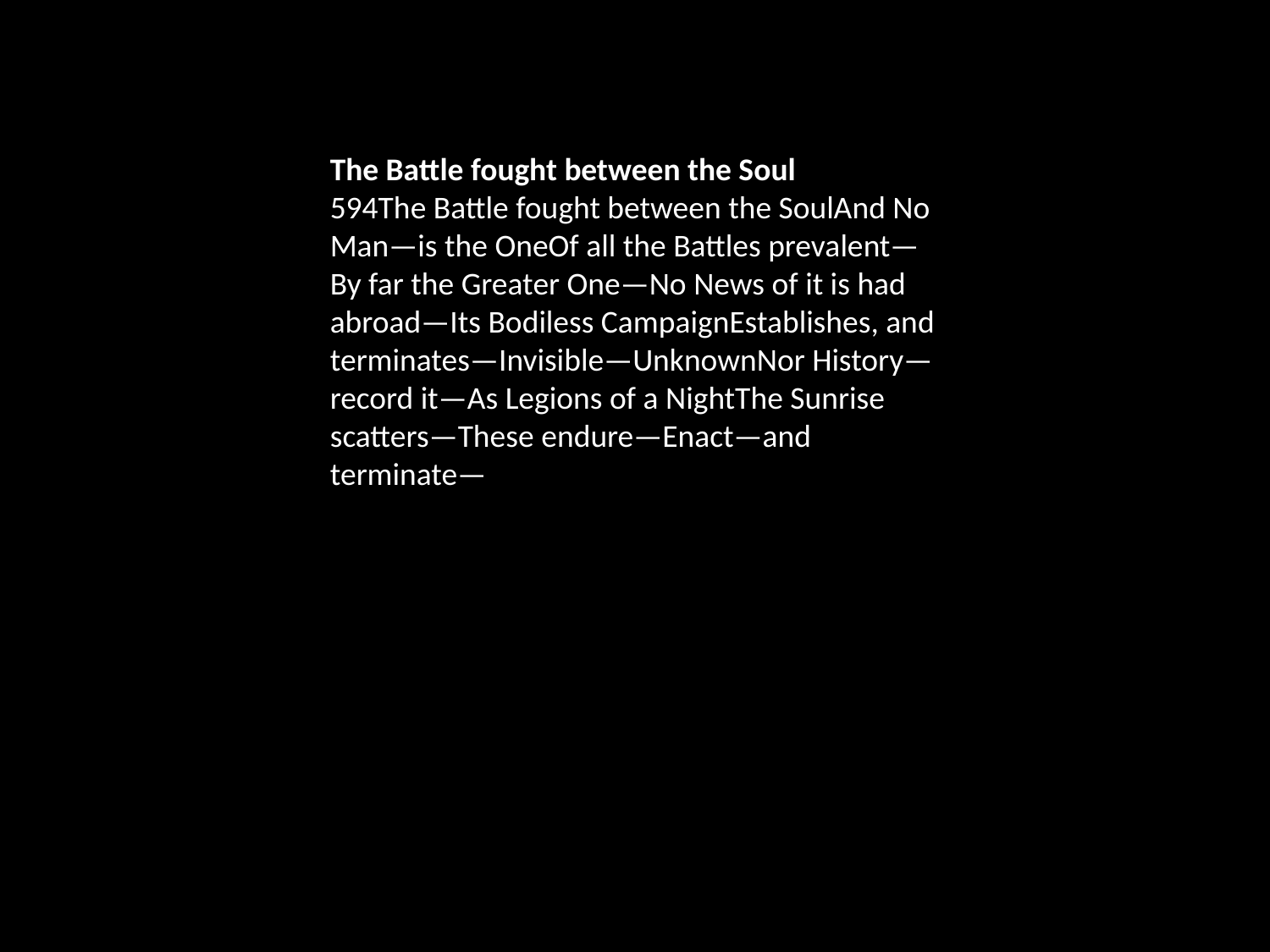

The Battle fought between the Soul
594  The Battle fought between the Soul And No Man—is the One Of all the Battles prevalent— By far the Greater One—  No News of it is had abroad— Its Bodiless Campaign Establishes, and terminates— Invisible—Unknown  Nor History—record it— As Legions of a Night The Sunrise scatters—These endure— Enact—and terminate—